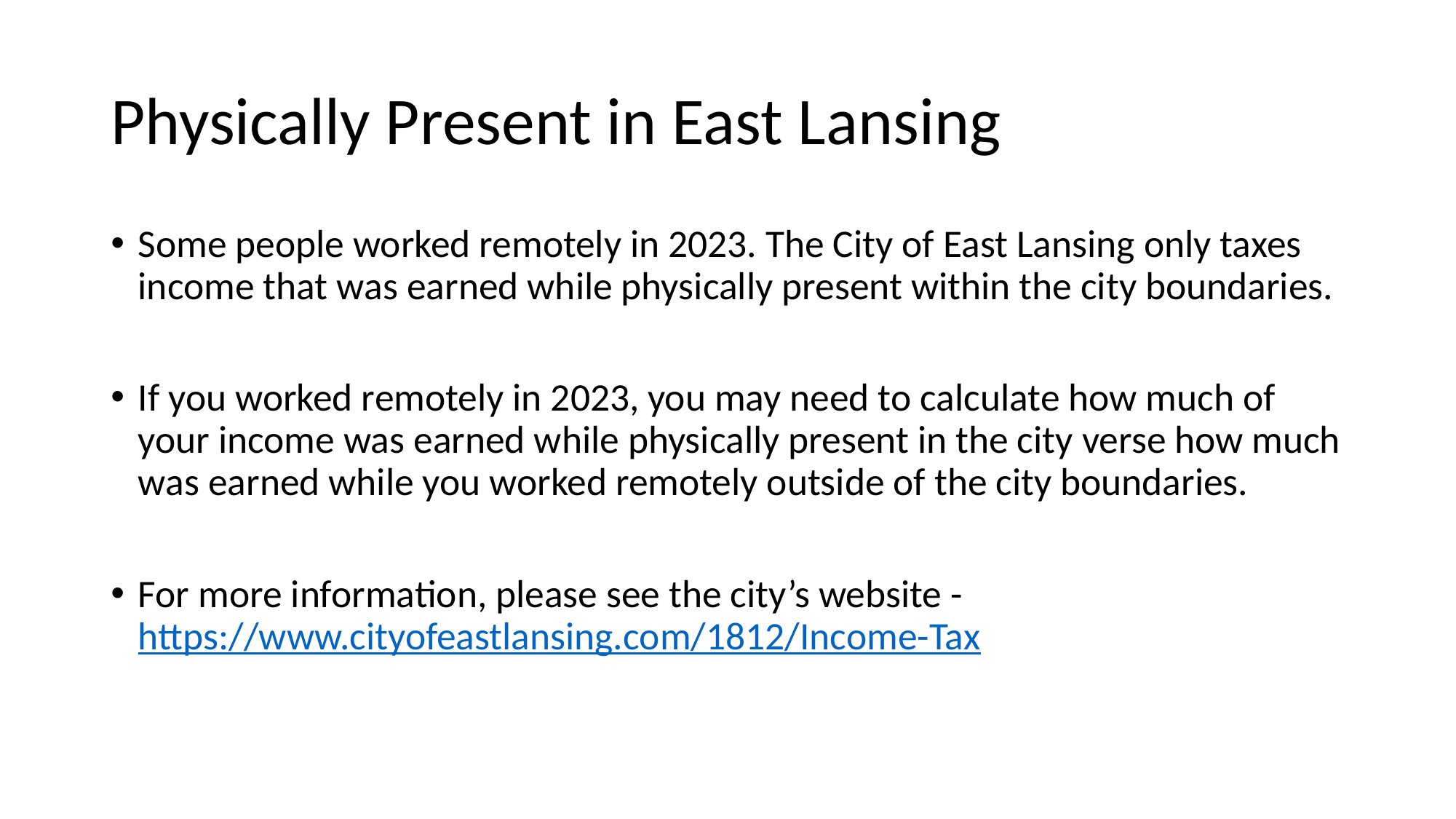

# Physically Present in East Lansing
Some people worked remotely in 2023. The City of East Lansing only taxes income that was earned while physically present within the city boundaries.

If you worked remotely in 2023, you may need to calculate how much of your income was earned while physically present in the city verse how much was earned while you worked remotely outside of the city boundaries.

For more information, please see the city’s website - https://www.cityofeastlansing.com/1812/Income-Tax